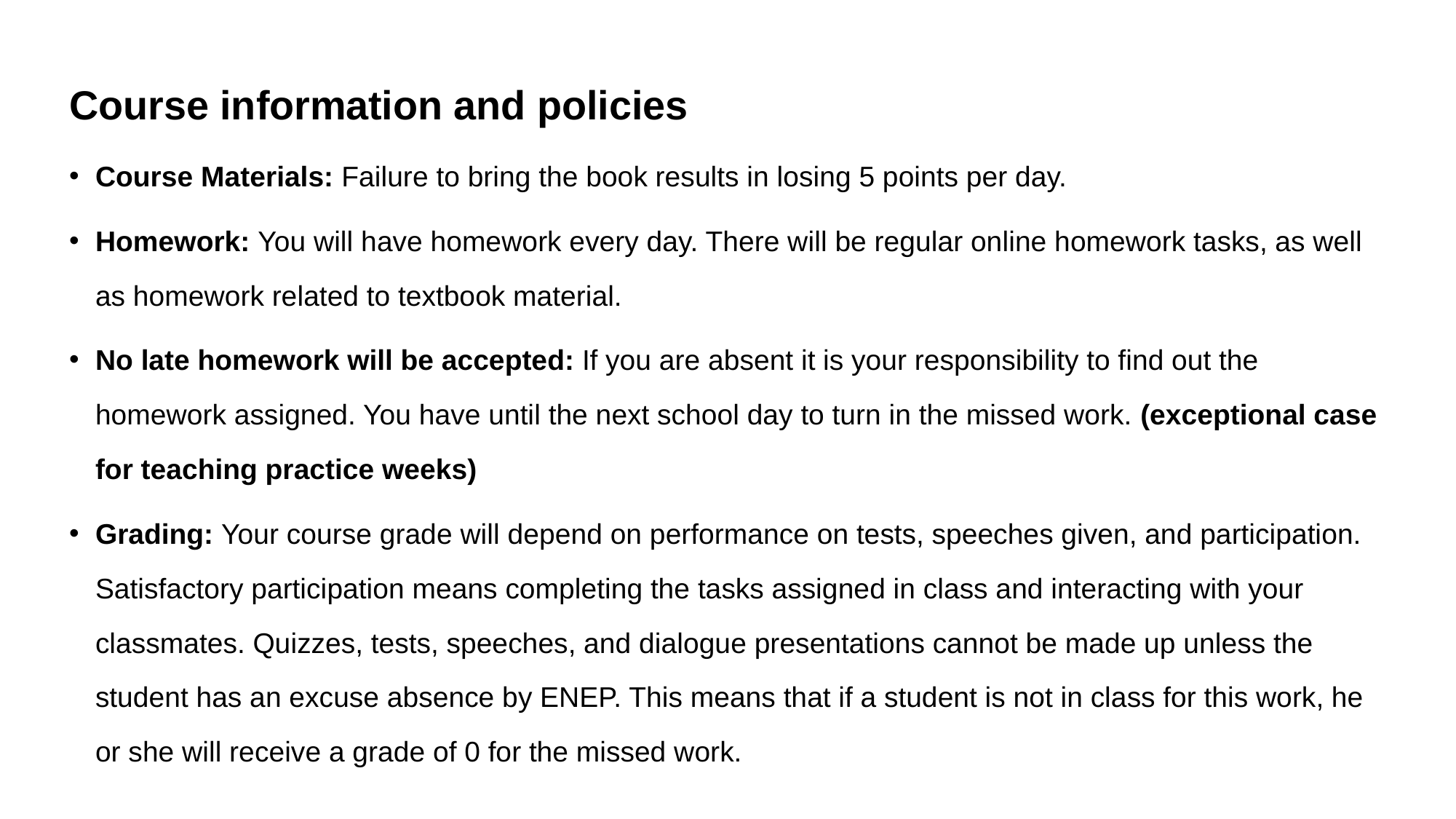

Course information and policies
Course Materials: Failure to bring the book results in losing 5 points per day.
Homework: You will have homework every day. There will be regular online homework tasks, as well as homework related to textbook material.
No late homework will be accepted: If you are absent it is your responsibility to find out the homework assigned. You have until the next school day to turn in the missed work. (exceptional case for teaching practice weeks)
Grading: Your course grade will depend on performance on tests, speeches given, and participation. Satisfactory participation means completing the tasks assigned in class and interacting with your classmates. Quizzes, tests, speeches, and dialogue presentations cannot be made up unless the student has an excuse absence by ENEP. This means that if a student is not in class for this work, he or she will receive a grade of 0 for the missed work.